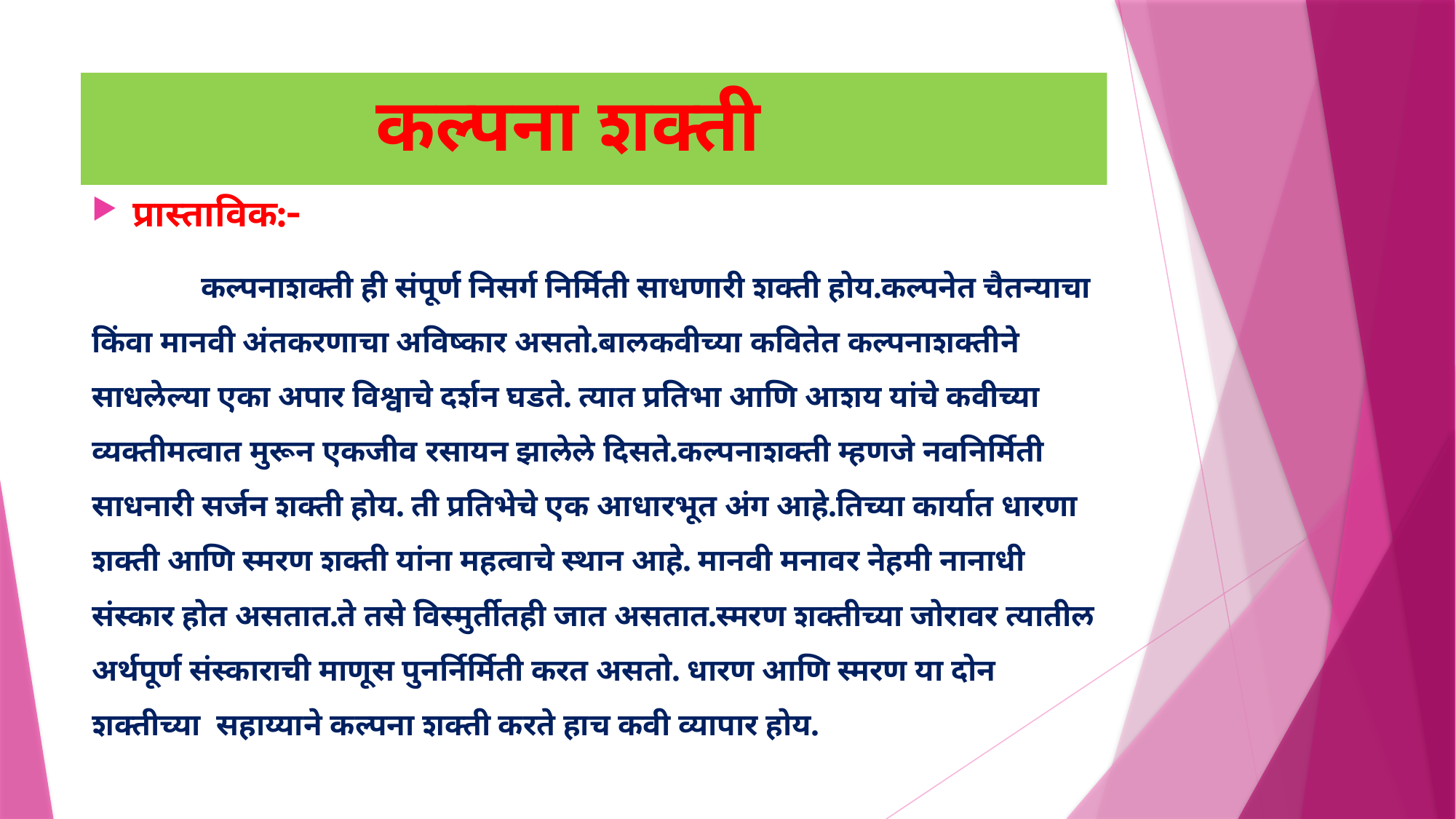

# कल्पना शक्ती
प्रास्ताविक:-
              कल्पनाशक्ती ही संपूर्ण निसर्ग निर्मिती साधणारी शक्ती होय.कल्पनेत चैतन्याचा किंवा मानवी अंतकरणाचा अविष्कार असतो.बालकवीच्या कवितेत कल्पनाशक्तीने साधलेल्या एका अपार विश्वाचे दर्शन घडते. त्यात प्रतिभा आणि आशय यांचे कवीच्या व्यक्तीमत्वात मुरून एकजीव रसायन झालेले दिसते.कल्पनाशक्ती म्हणजे नवनिर्मिती साधनारी सर्जन शक्ती होय. ती प्रतिभेचे एक आधारभूत अंग आहे.तिच्या कार्यात धारणा शक्ती आणि स्मरण शक्ती यांना महत्वाचे स्थान आहे. मानवी मनावर नेहमी नानाधी संस्कार होत असतात.ते तसे विस्मुर्तीतही जात असतात.स्मरण शक्तीच्या जोरावर त्यातील अर्थपूर्ण संस्काराची माणूस पुनर्निर्मिती करत असतो. धारण आणि स्मरण या दोन शक्तीच्या  सहाय्याने कल्पना शक्ती करते हाच कवी व्यापार होय.